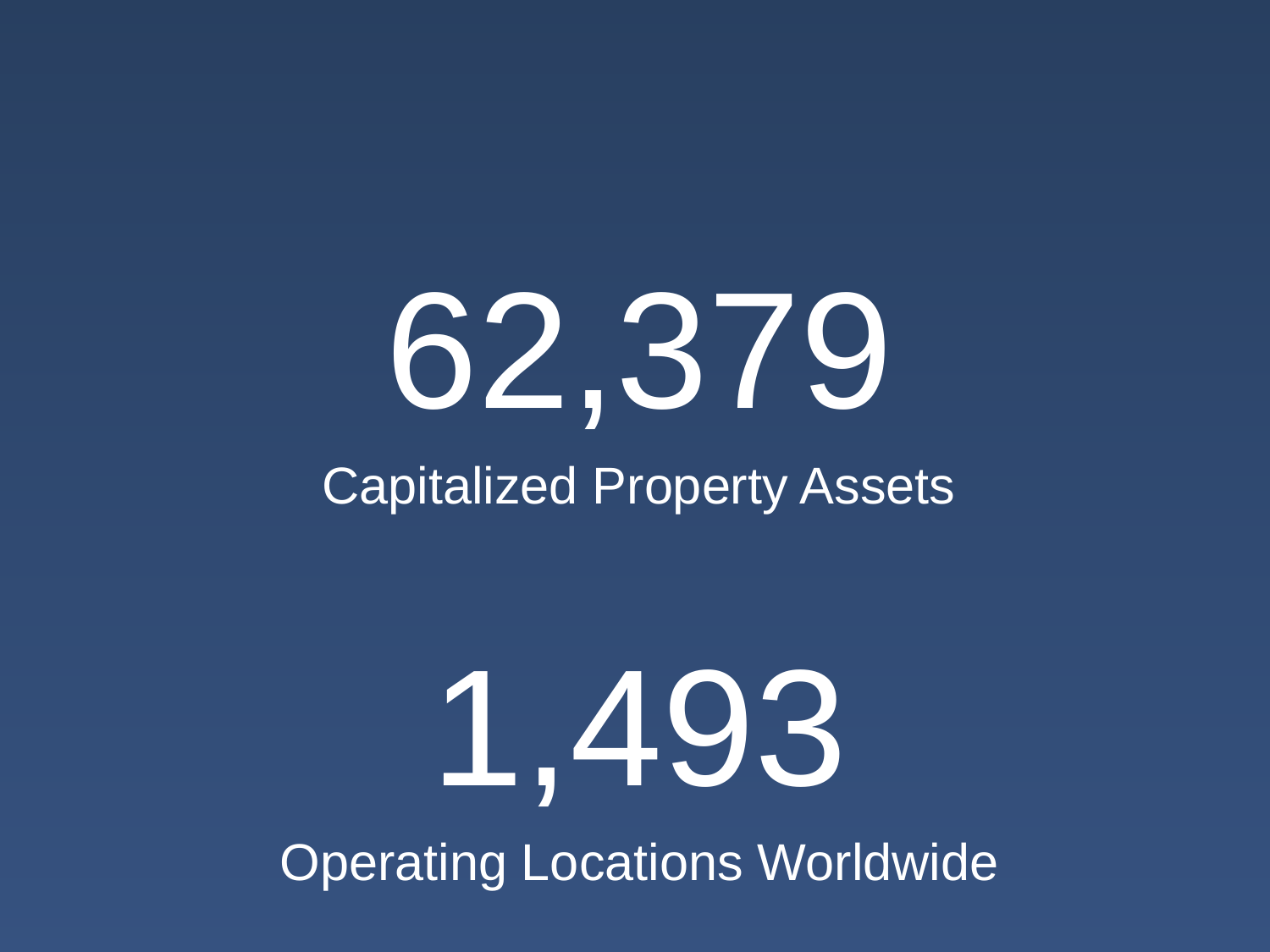

62,379
Capitalized Property Assets

1,493
Operating Locations Worldwide